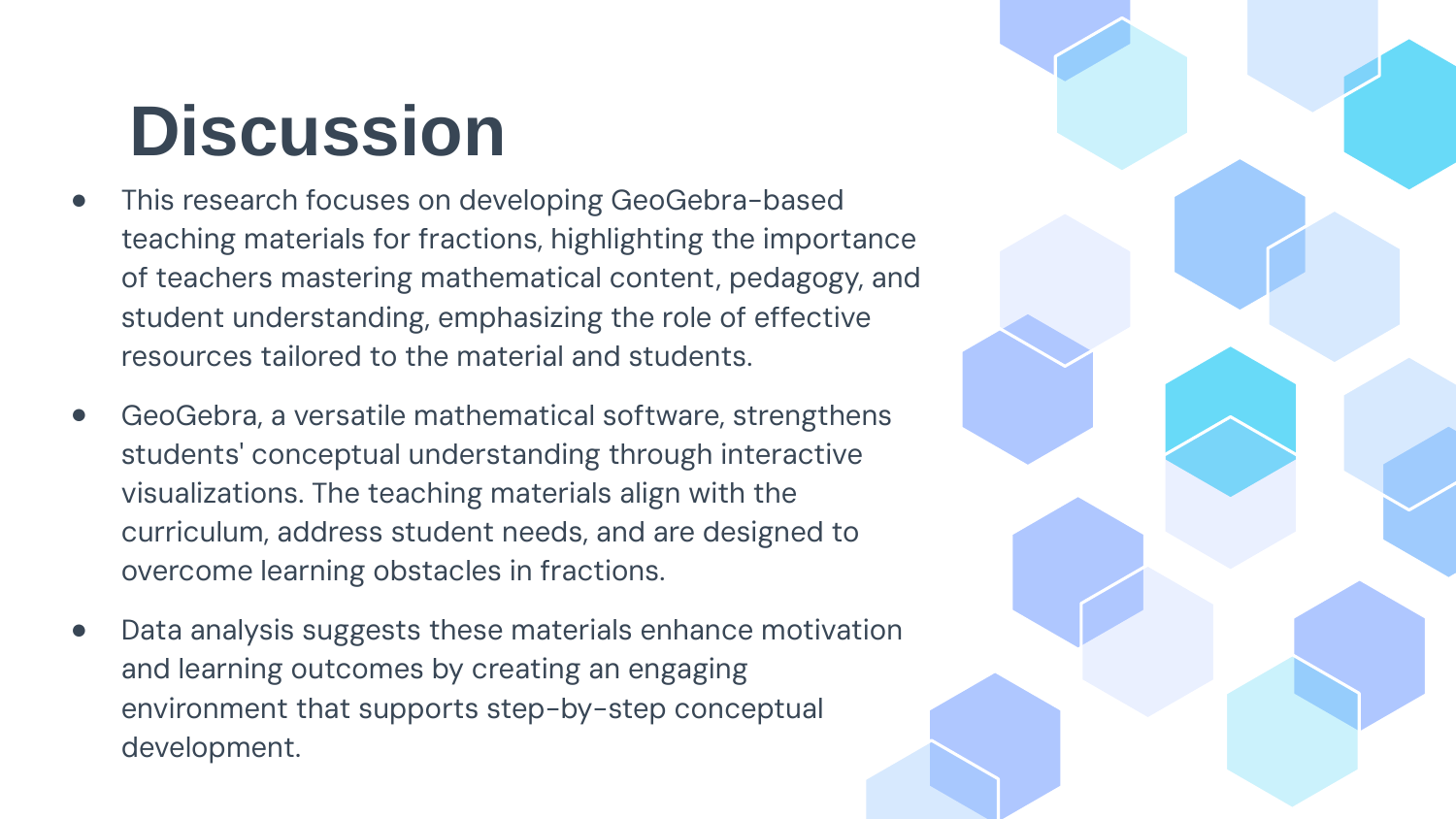

# Discussion
This research focuses on developing GeoGebra-based teaching materials for fractions, highlighting the importance of teachers mastering mathematical content, pedagogy, and student understanding, emphasizing the role of effective resources tailored to the material and students.
GeoGebra, a versatile mathematical software, strengthens students' conceptual understanding through interactive visualizations. The teaching materials align with the curriculum, address student needs, and are designed to overcome learning obstacles in fractions.
Data analysis suggests these materials enhance motivation and learning outcomes by creating an engaging environment that supports step-by-step conceptual development.